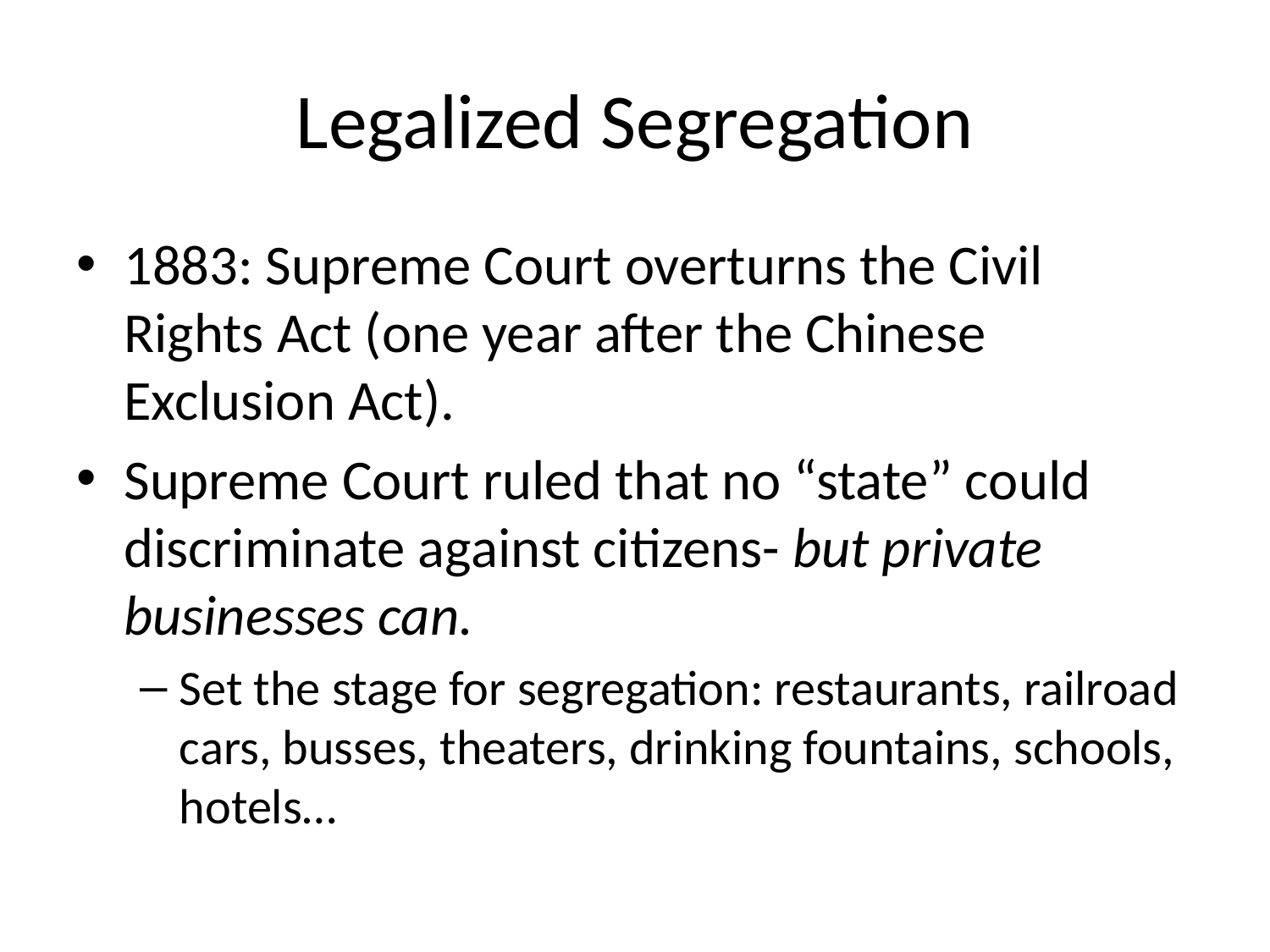

# Legalized Segregation
1883: Supreme Court overturns the Civil Rights Act (one year after the Chinese Exclusion Act).
Supreme Court ruled that no “state” could discriminate against citizens- but private businesses can.
Set the stage for segregation: restaurants, railroad cars, busses, theaters, drinking fountains, schools, hotels…